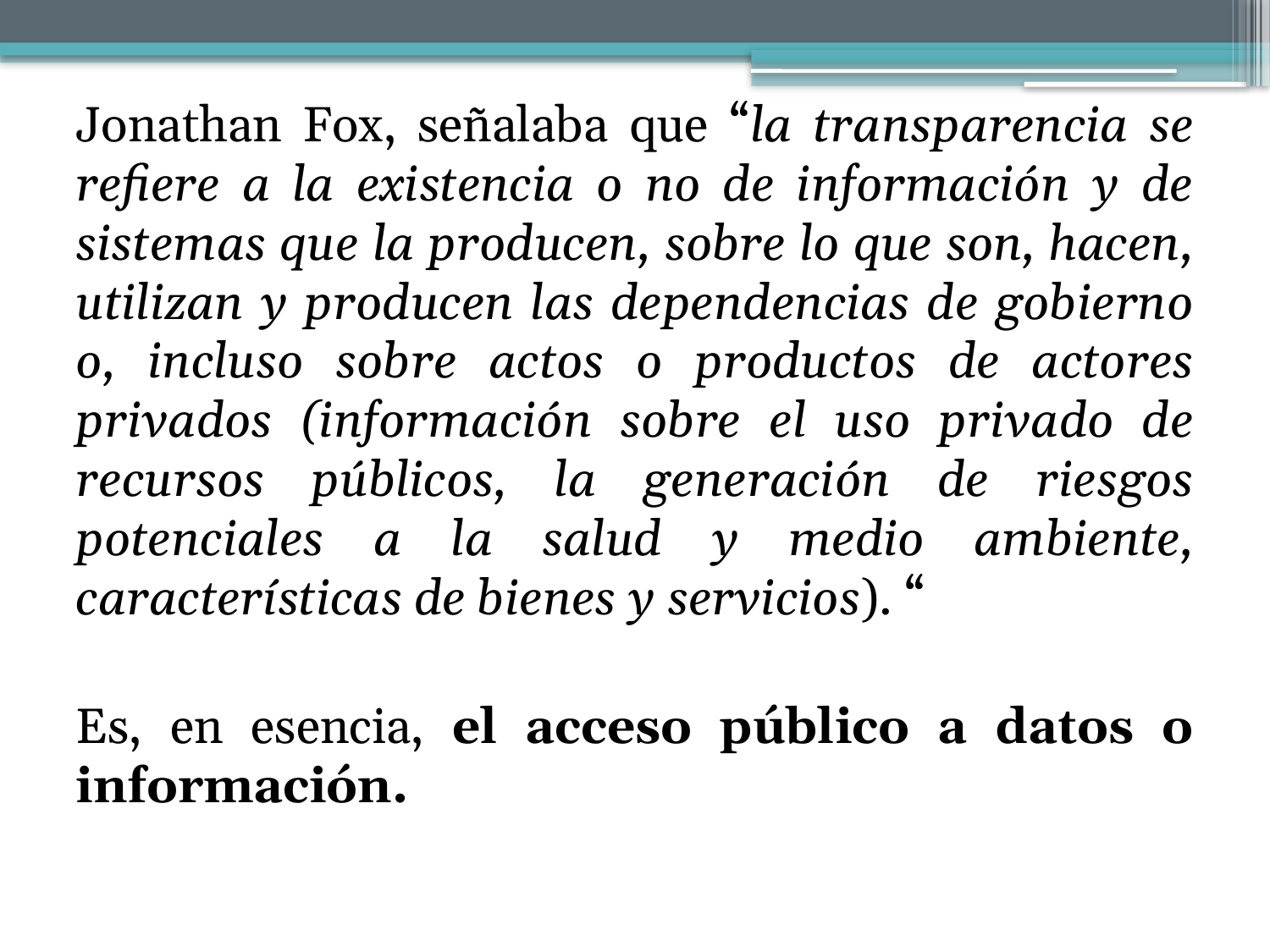

Jonathan Fox, señalaba que “la transparencia se refiere a la existencia o no de información y de sistemas que la producen, sobre lo que son, hacen, utilizan y producen las dependencias de gobierno o, incluso sobre actos o productos de actores privados (información sobre el uso privado de recursos públicos, la generación de riesgos potenciales a la salud y medio ambiente, características de bienes y servicios). “

Es, en esencia, el acceso público a datos o información.